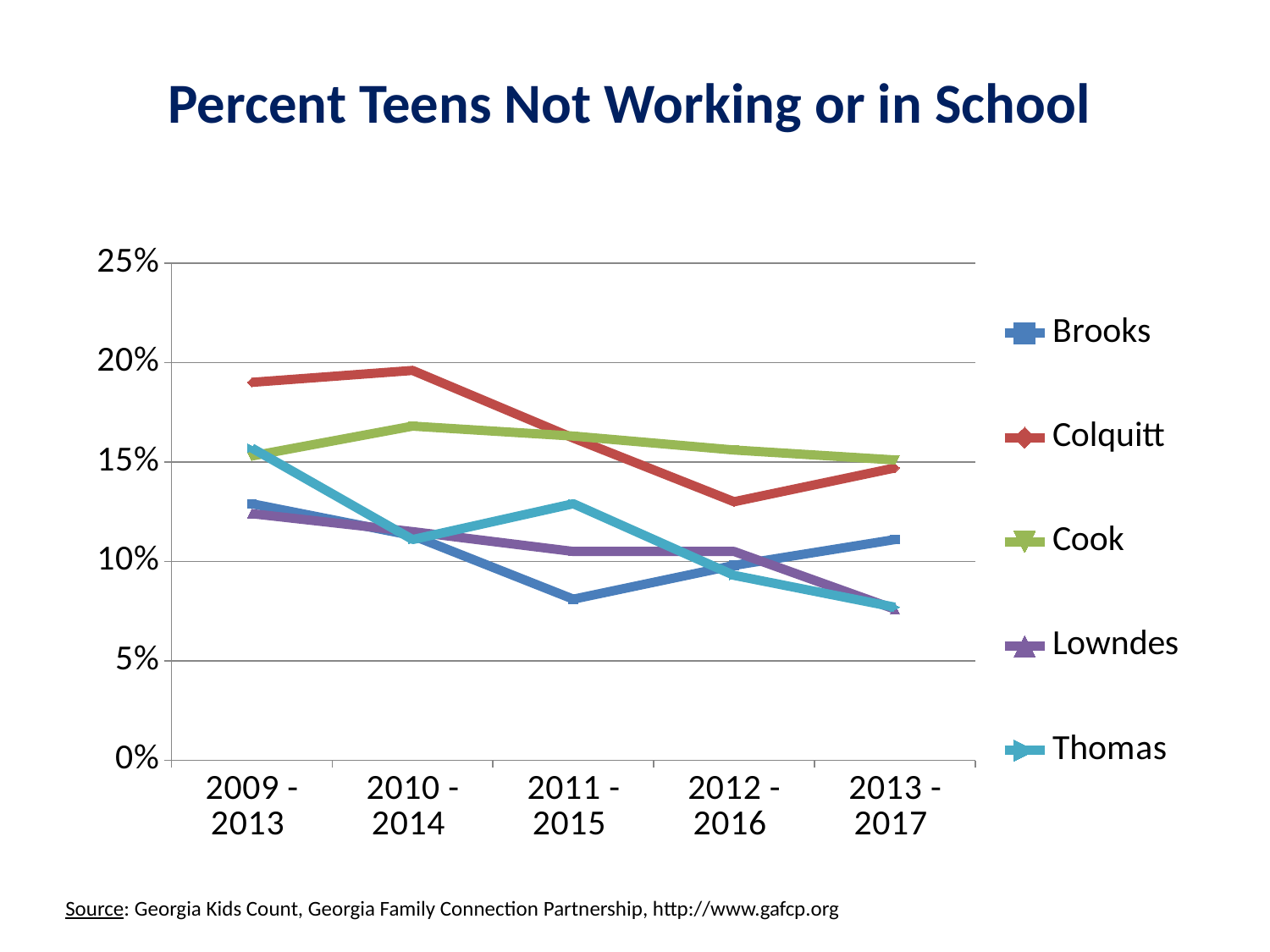

# Percent Teens Not Working or in School

### Chart

| Category | Brooks | Colquitt | Cook | Lowndes | Thomas |
|---|---|---|---|---|---|
| 2009 - 2013  | 0.129 | 0.19 | 0.153 | 0.124 | 0.157 |
| 2010 - 2014  | 0.113 | 0.196 | 0.168 | 0.115 | 0.111 |
| 2011 - 2015  | 0.081 | 0.162 | 0.163 | 0.105 | 0.129 |
| 2012 - 2016  | 0.098 | 0.13 | 0.156 | 0.105 | 0.093 |
| 2013 - 2017  | 0.111 | 0.147 | 0.151 | 0.076 | 0.077 |
Source: Georgia Kids Count, Georgia Family Connection Partnership, http://www.gafcp.org